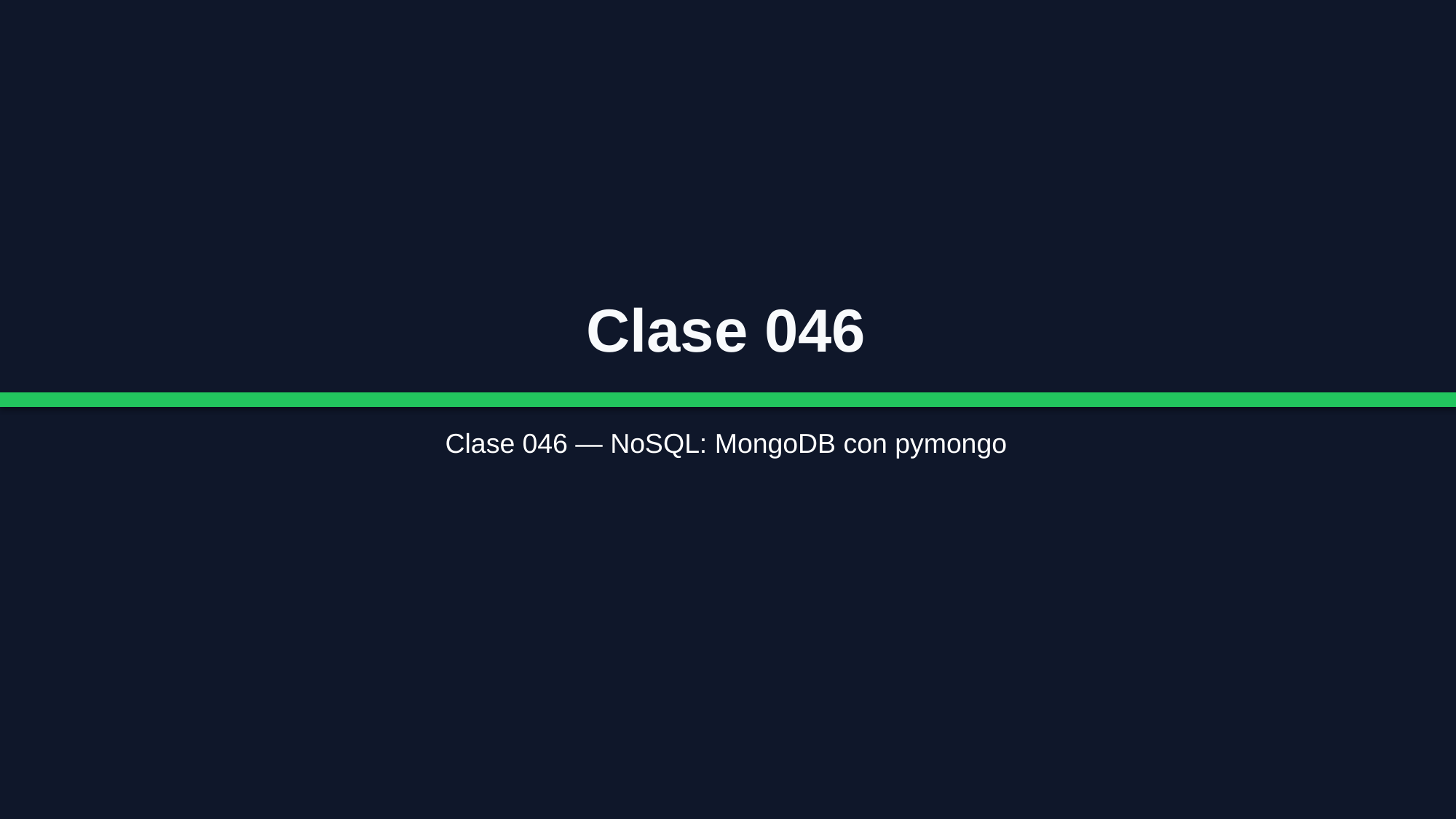

Clase 046

Clase 046 — NoSQL: MongoDB con pymongo